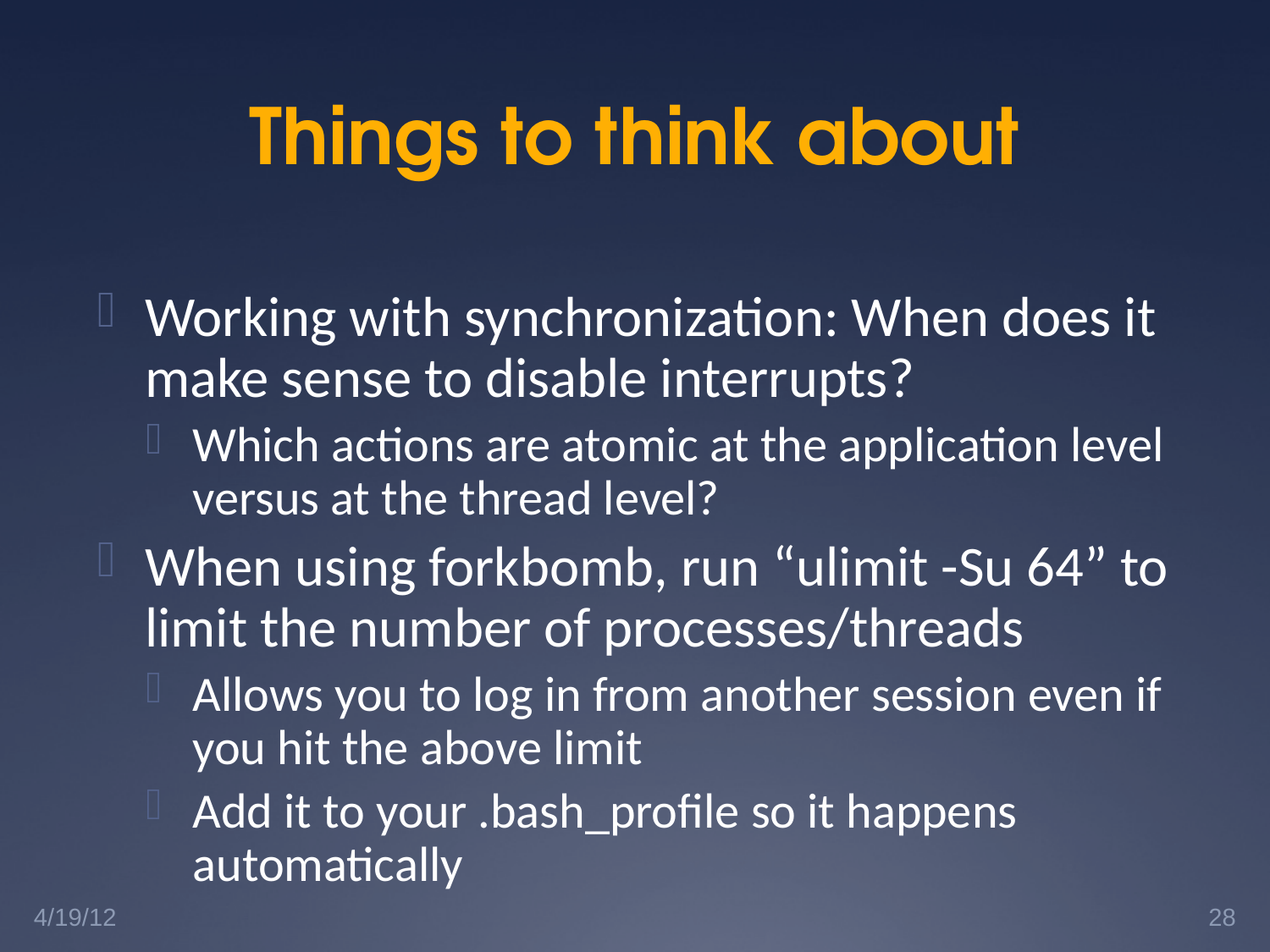

# Things to think about
Working with synchronization: When does it make sense to disable interrupts?
Which actions are atomic at the application level versus at the thread level?
When using forkbomb, run “ulimit -Su 64” to limit the number of processes/threads
Allows you to log in from another session even if you hit the above limit
Add it to your .bash_profile so it happens automatically
4/19/12
28